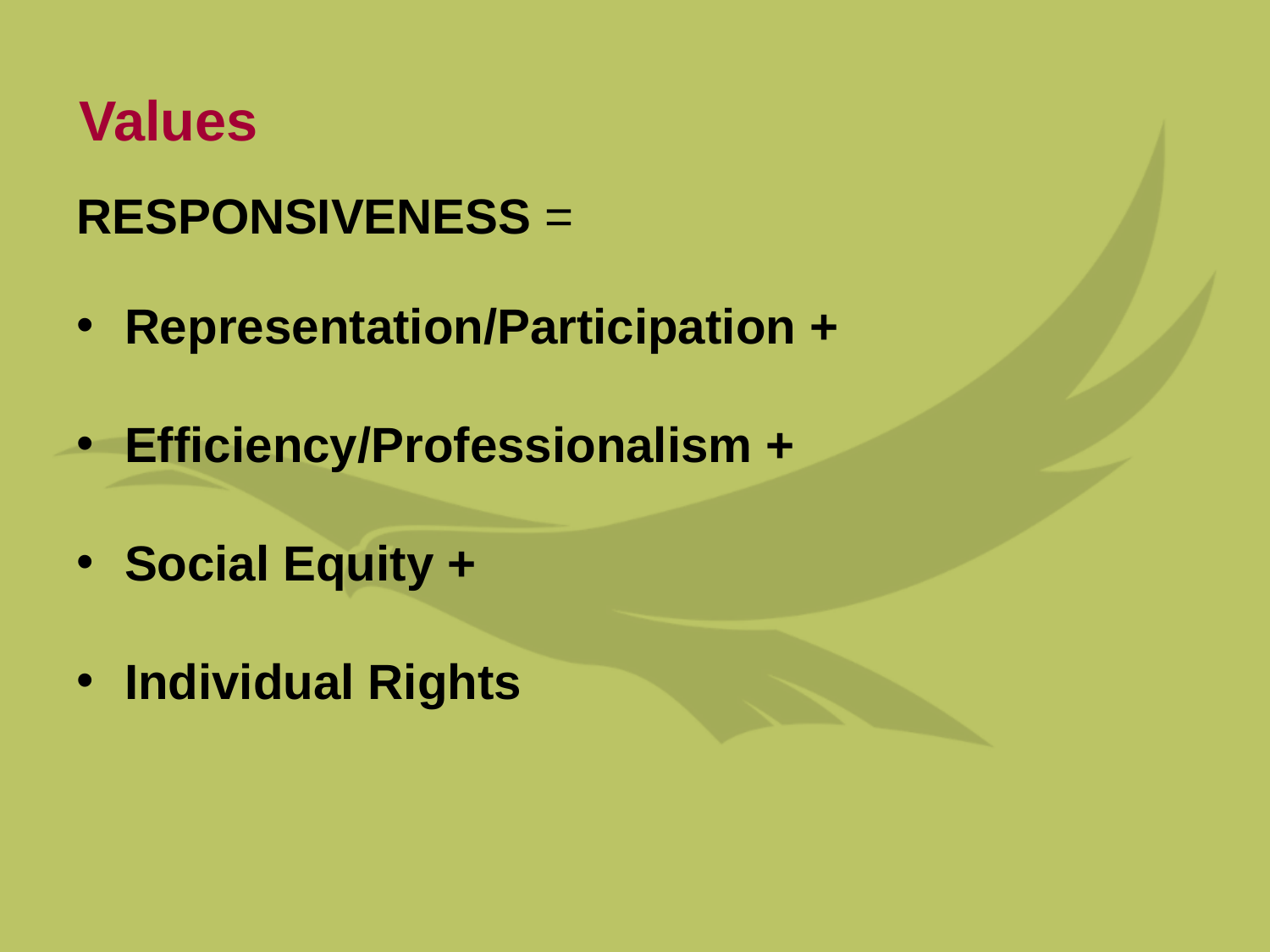

Values

RESPONSIVENESS =

Representation/Participation +

Efficiency/Professionalism +

Social Equity +

Individual Rights